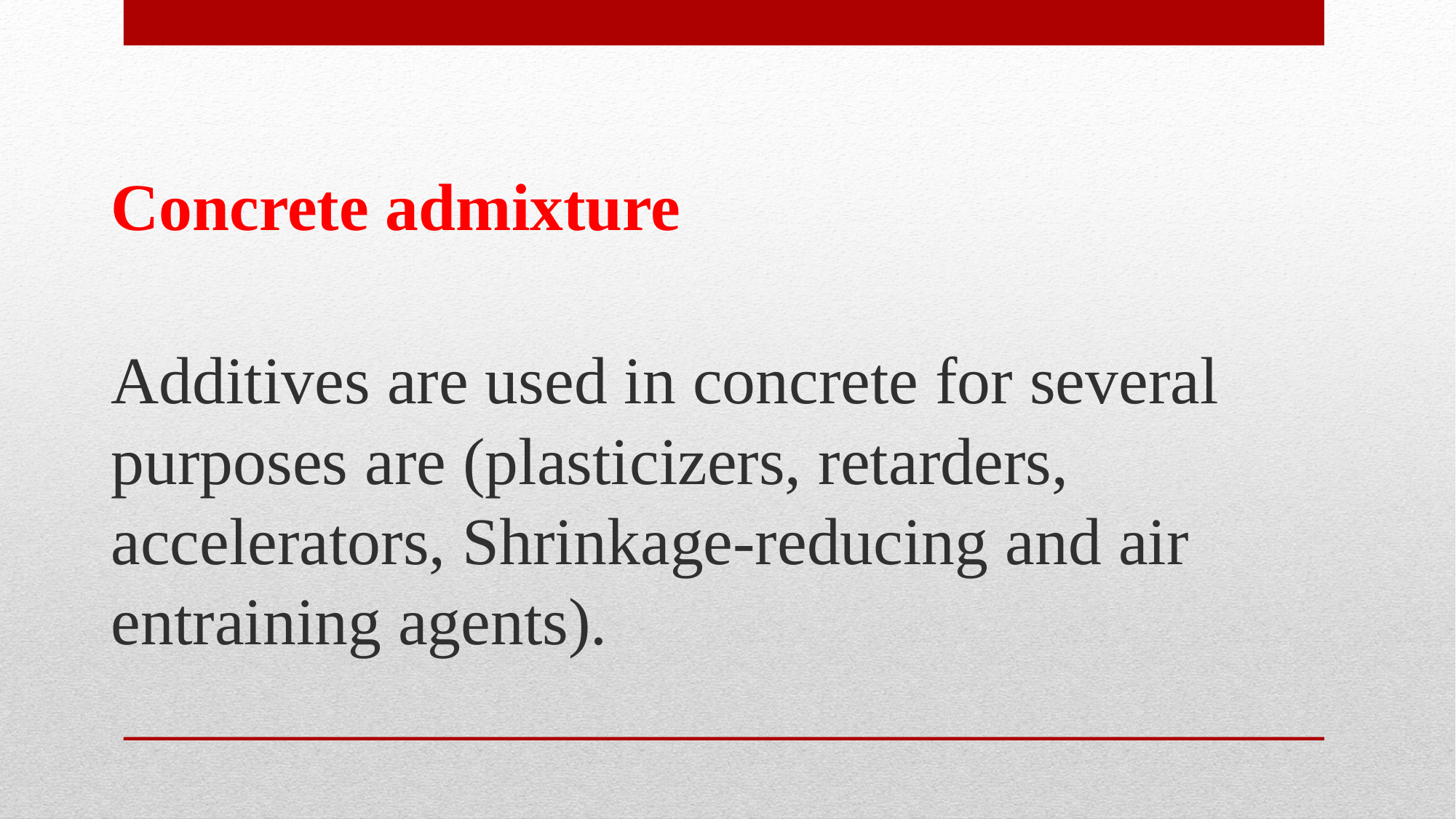

Concrete admixture
Additives are used in concrete for several purposes are (plasticizers, retarders, accelerators, Shrinkage-reducing and air entraining agents).